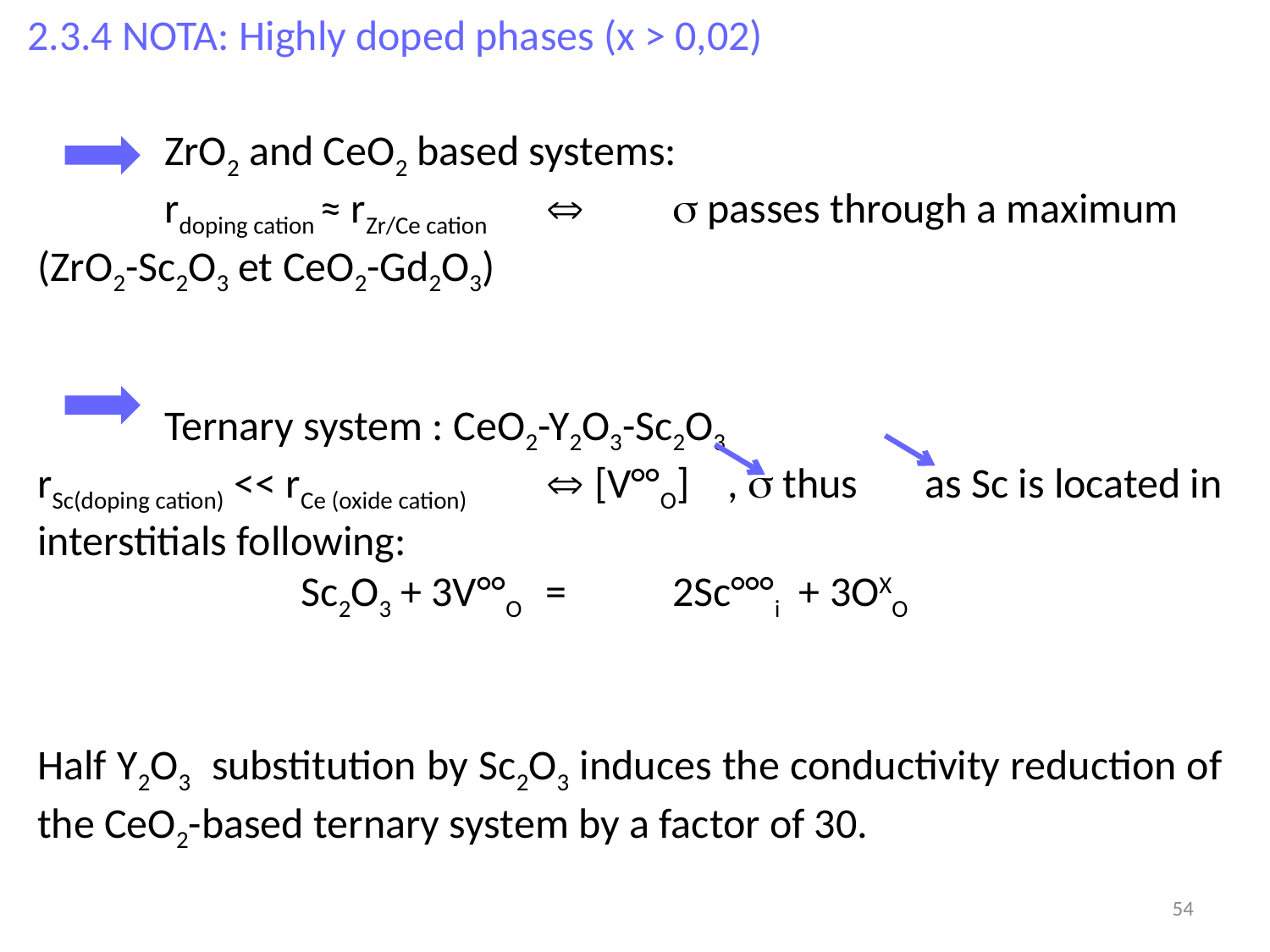

2.3.4 NOTA: Highly doped phases (x > 0,02)

	ZrO2 and CeO2 based systems:
	rdoping cation ≈ rZr/Ce cation 	⇔	σ passes through a maximum
(ZrO2-Sc2O3 et CeO2-Gd2O3)

	Ternary system : CeO2-Y2O3-Sc2O3
rSc(doping cation) << rCe (oxide cation) 	⇔ [V°°O]    , σ thus       as Sc is located in interstitials following:
		 Sc2O3 + 3V°°O 	=	2Sc°°°i  + 3OXO

Half Y2O3  substitution by Sc2O3 induces the conductivity reduction of the CeO2-based ternary system by a factor of 30.

54